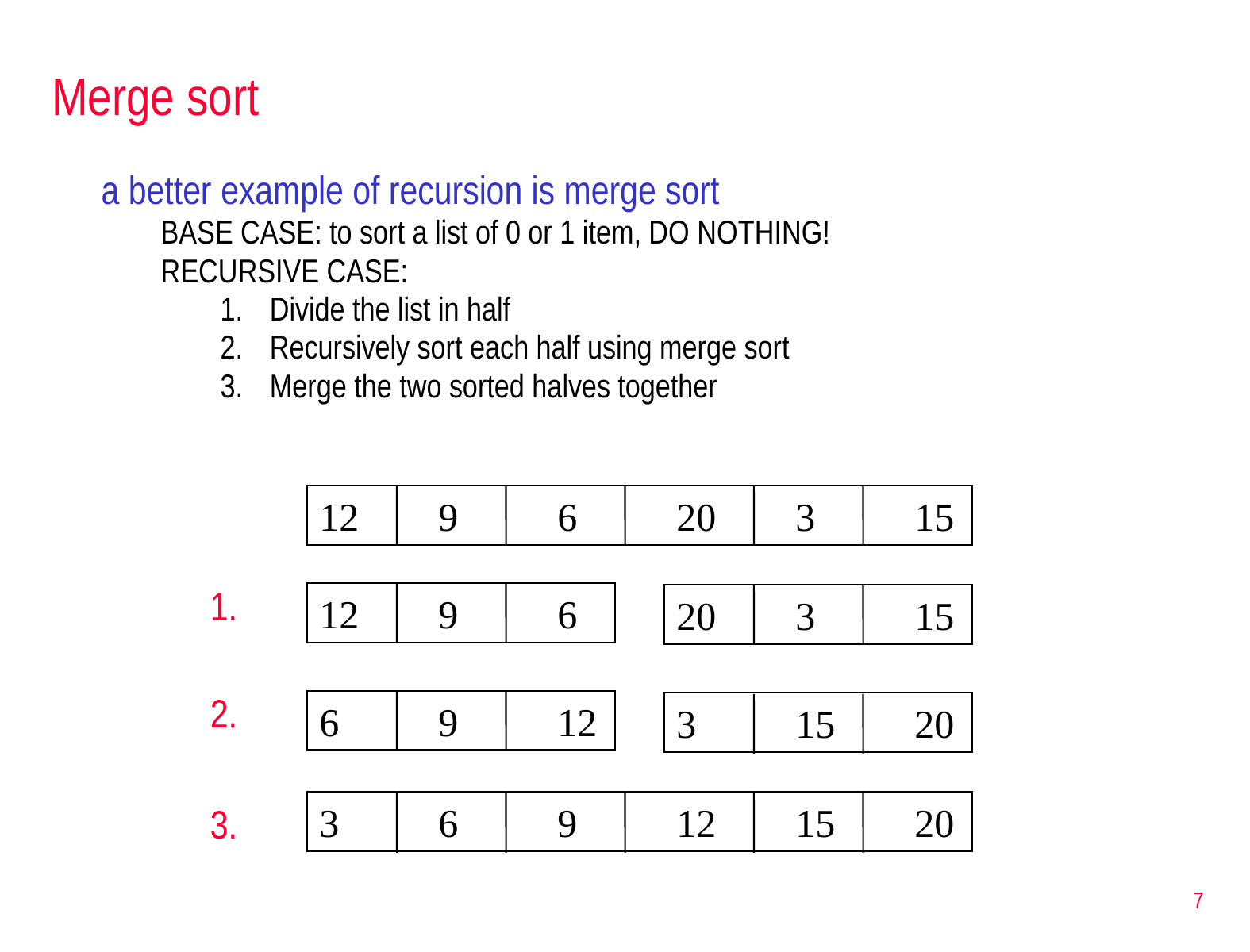

# Merge sort
a better example of recursion is merge sort
BASE CASE: to sort a list of 0 or 1 item, DO NOTHING!
RECURSIVE CASE:
Divide the list in half
Recursively sort each half using merge sort
Merge the two sorted halves together

12	9	6	20	3	15

1.
12	9	6

20	3	15

2.
6	9	12

3	15	20

3	6	9	12	15	20
3.

7